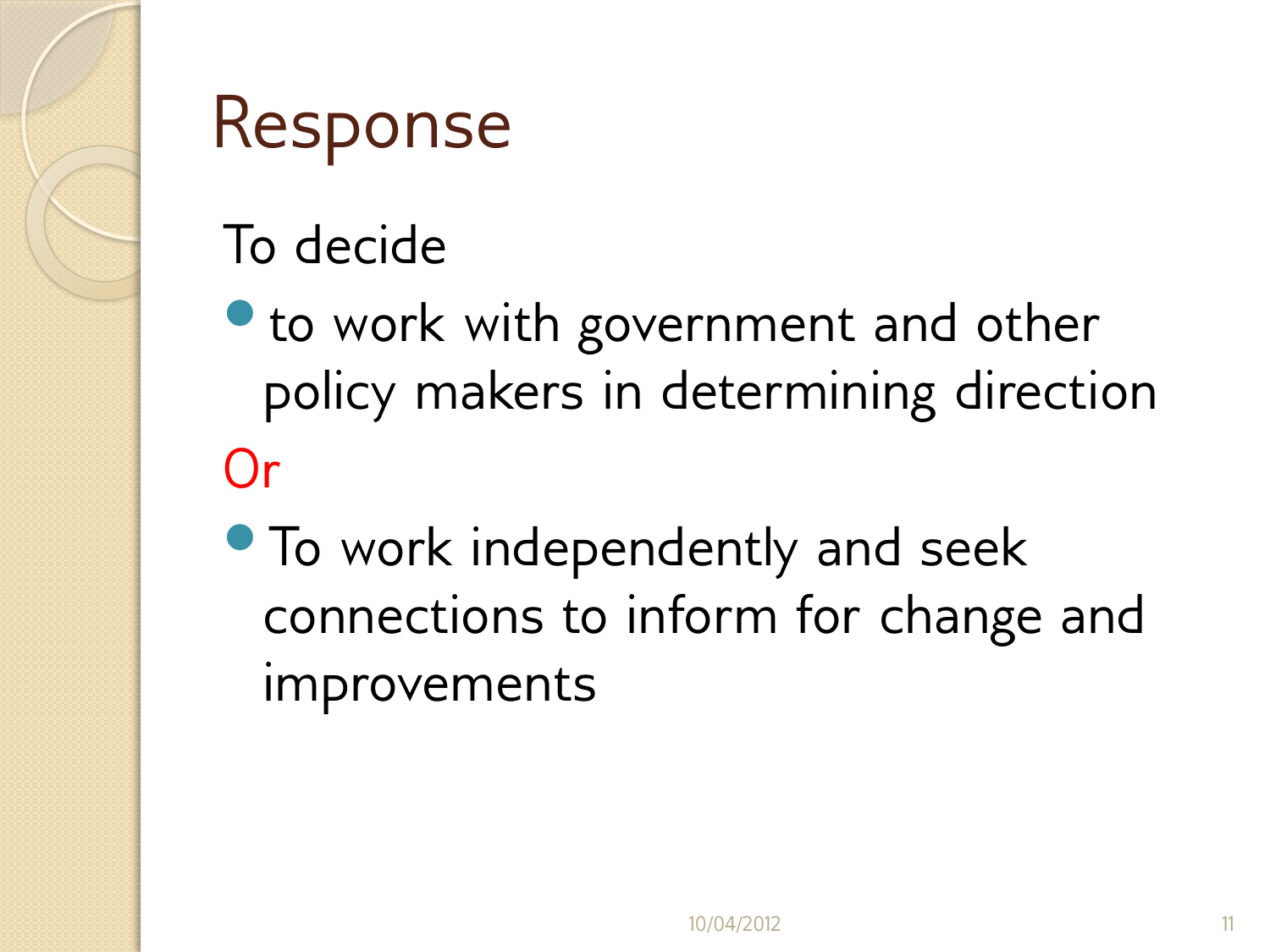

# Response
To decide
to work with government and other policy makers in determining direction
Or
To work independently and seek connections to inform for change and improvements

10/04/2012
11